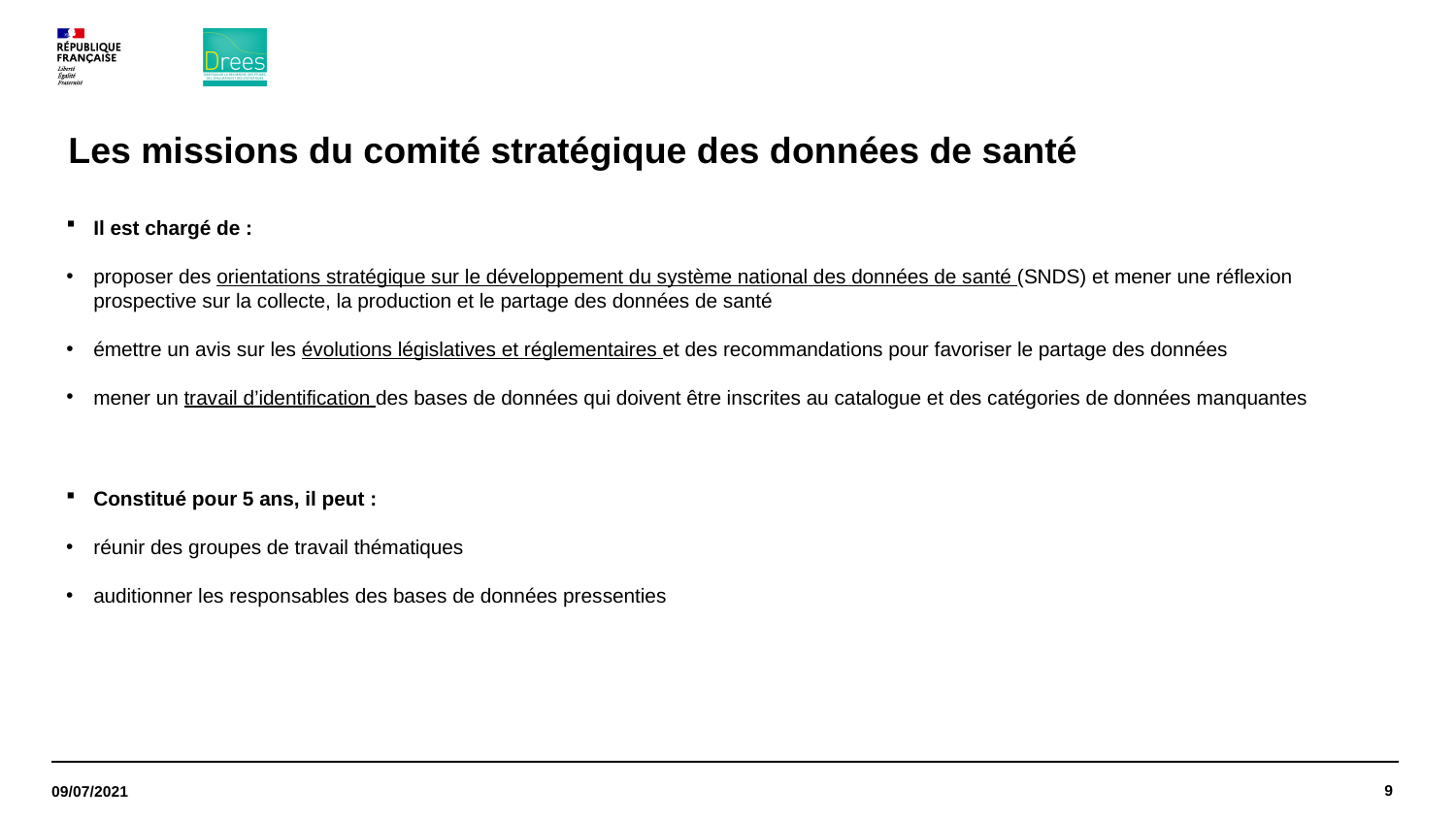

# Les missions du comité stratégique des données de santé
Il est chargé de :
proposer des orientations stratégique sur le développement du système national des données de santé (SNDS) et mener une réflexion prospective sur la collecte, la production et le partage des données de santé
émettre un avis sur les évolutions législatives et réglementaires et des recommandations pour favoriser le partage des données
mener un travail d’identification des bases de données qui doivent être inscrites au catalogue et des catégories de données manquantes

Constitué pour 5 ans, il peut :
réunir des groupes de travail thématiques
auditionner les responsables des bases de données pressenties

9
09/07/2021